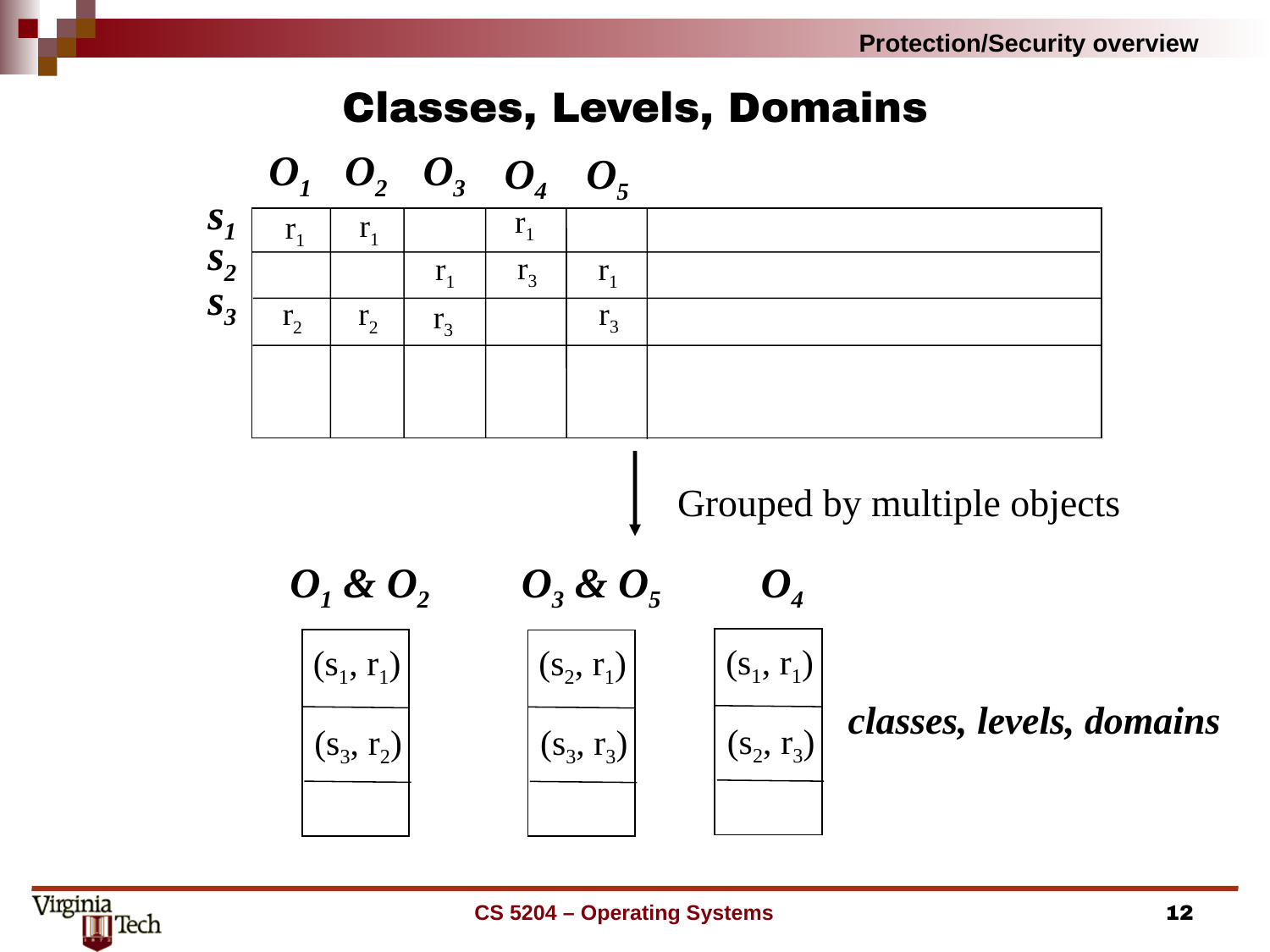

# Classes, Levels, Domains
O1
O2
O3
O4
O5
s1
r1
r1
r1

s2
r3
r1
r1

s3
r3
r2
r2
r3

Grouped by multiple objects
O1 & O2
O4
O3 & O5

(s1, r1)

(s2, r3)

(s1, r1)

(s3, r2)

(s2, r1)

(s3, r3)

classes, levels, domains
CS 5204 – Operating Systems
12